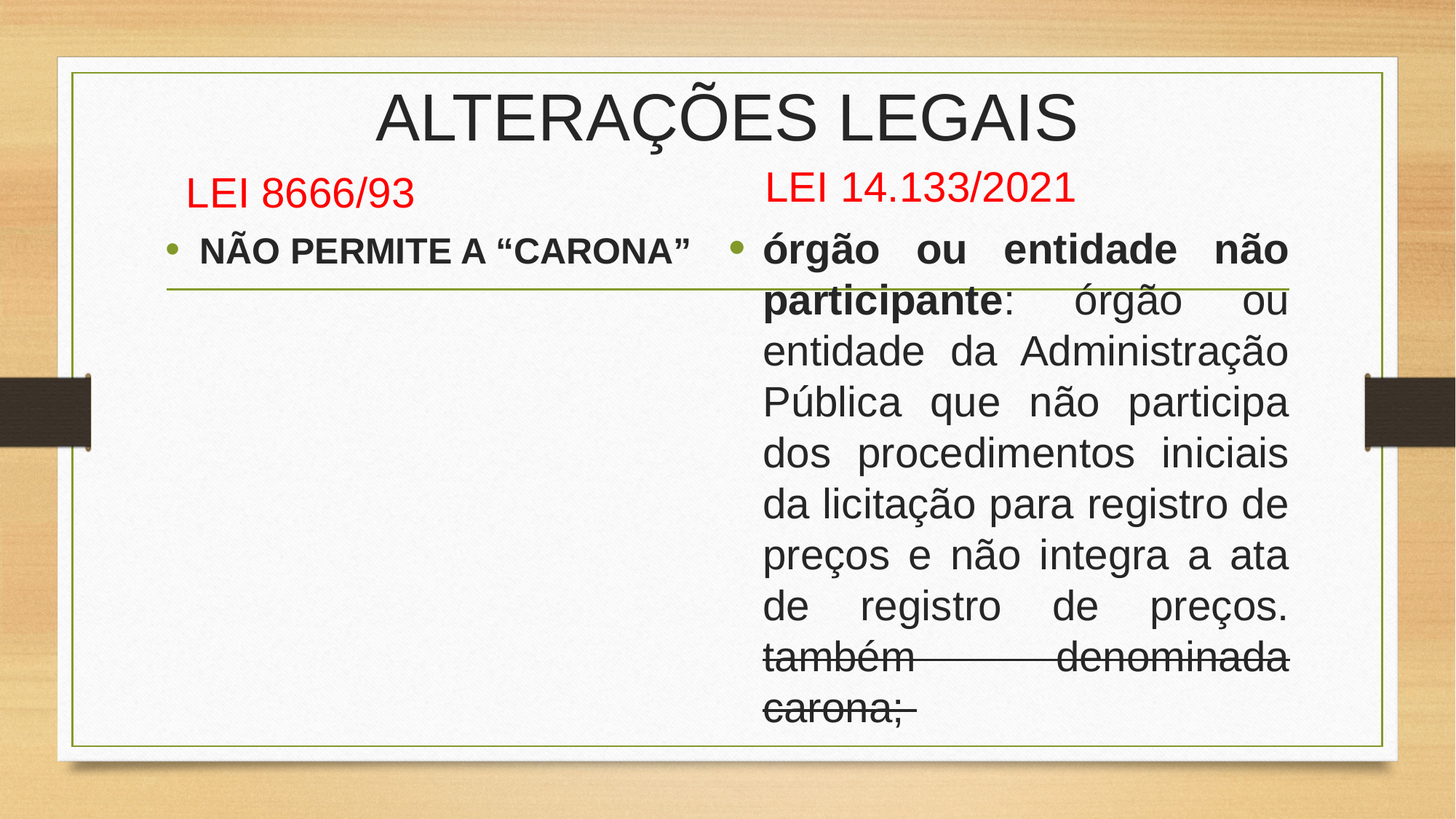

# ALTERAÇÕES LEGAIS
LEI 14.133/2021
LEI 8666/93
órgão ou entidade não participante: órgão ou entidade da Administração Pública que não participa dos procedimentos iniciais da licitação para registro de preços e não integra a ata de registro de preços. também denominada carona;
NÃO PERMITE A “CARONA”